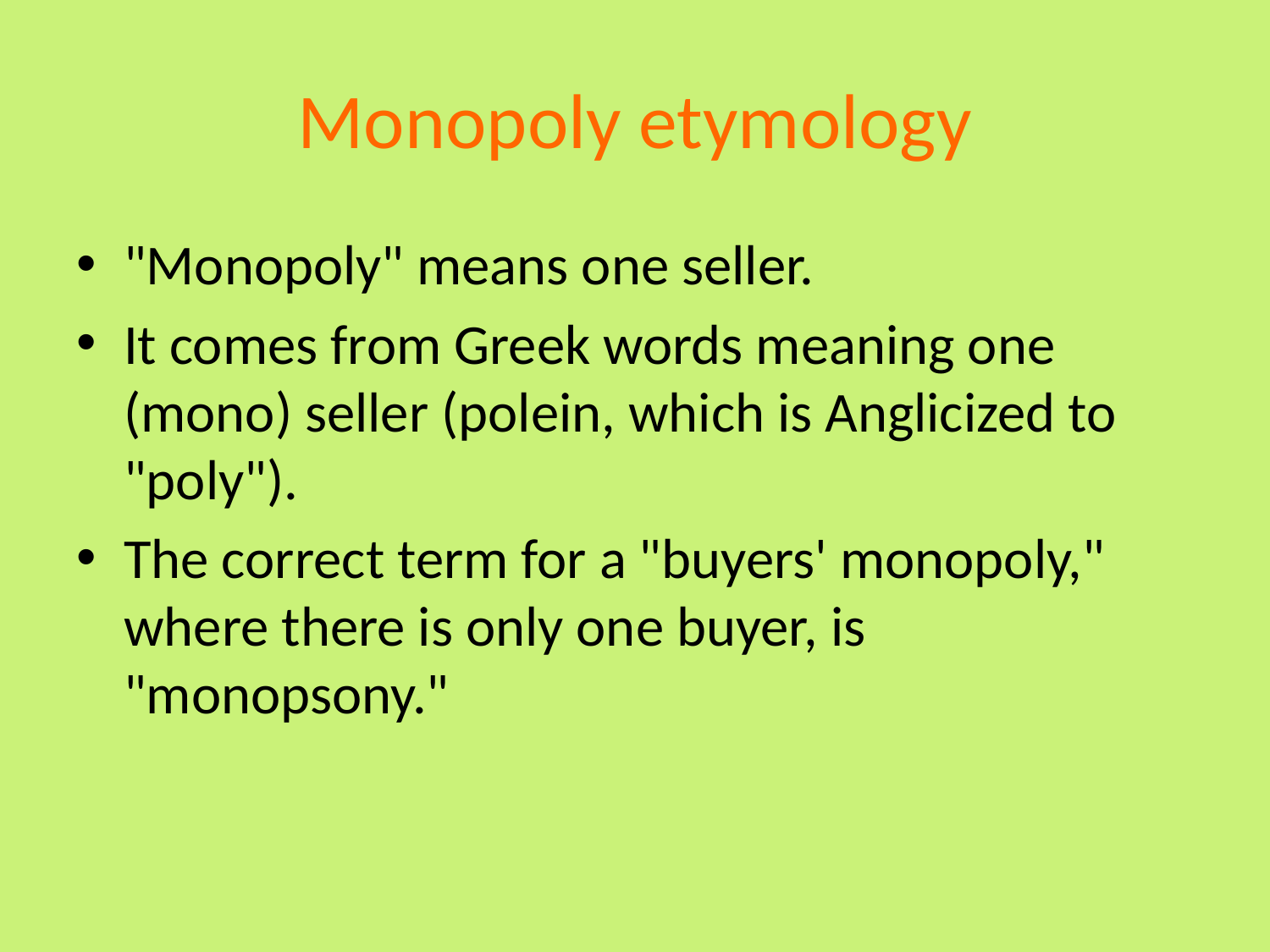

# Monopoly etymology
"Monopoly" means one seller.
It comes from Greek words meaning one (mono) seller (polein, which is Anglicized to "poly").
The correct term for a "buyers' monopoly," where there is only one buyer, is "monopsony."